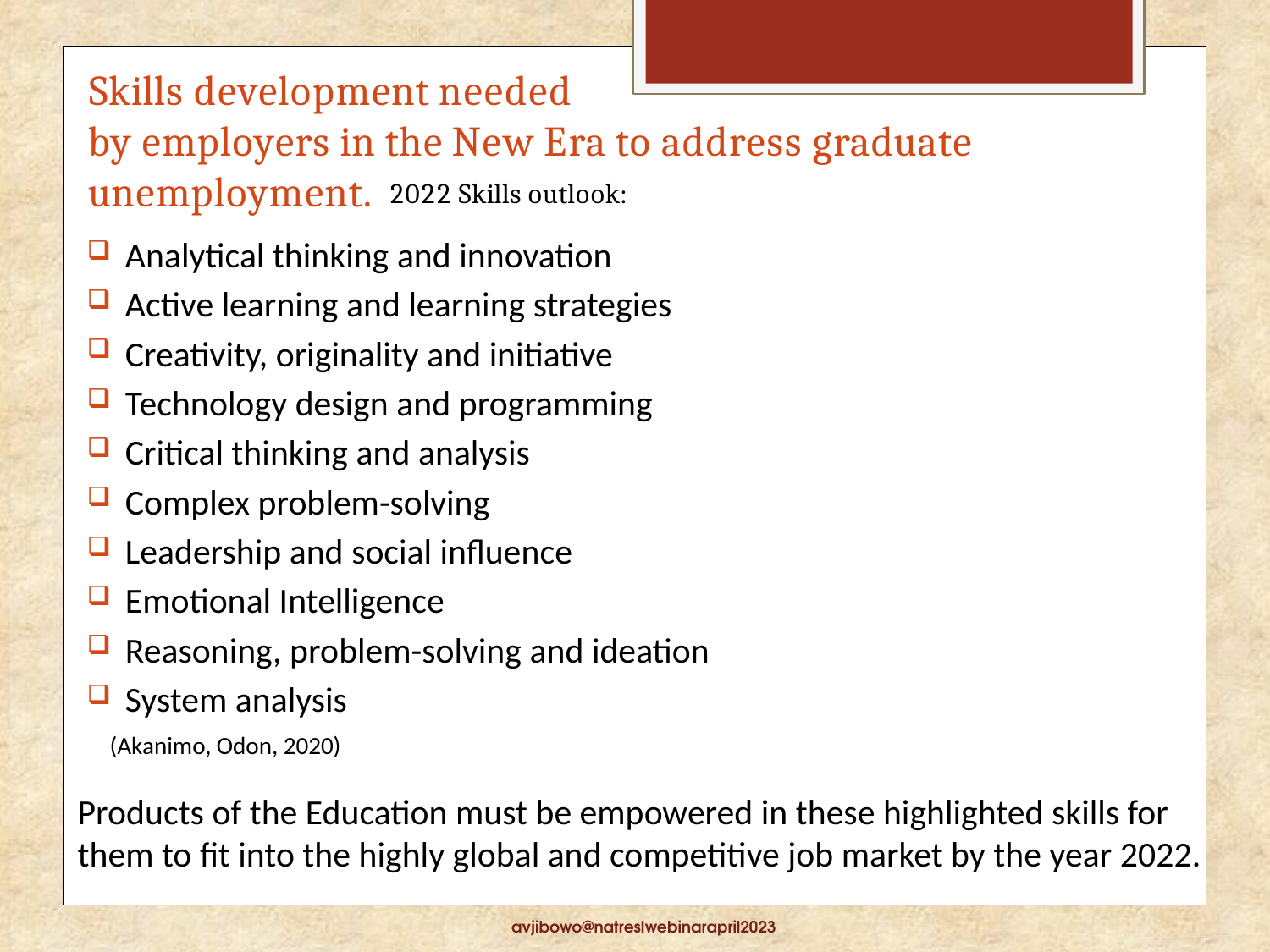

# Skills development needed by employers in the New Era to address graduate unemployment.
2022 Skills outlook:
Analytical thinking and innovation
Active learning and learning strategies
Creativity, originality and initiative
Technology design and programming
Critical thinking and analysis
Complex problem-solving
Leadership and social influence
Emotional Intelligence
Reasoning, problem-solving and ideation
System analysis
    (Akanimo, Odon, 2020)
Products of the Education must be empowered in these highlighted skills for them to fit into the highly global and competitive job market by the year 2022.
avjibowo@natreslwebinarapril2023